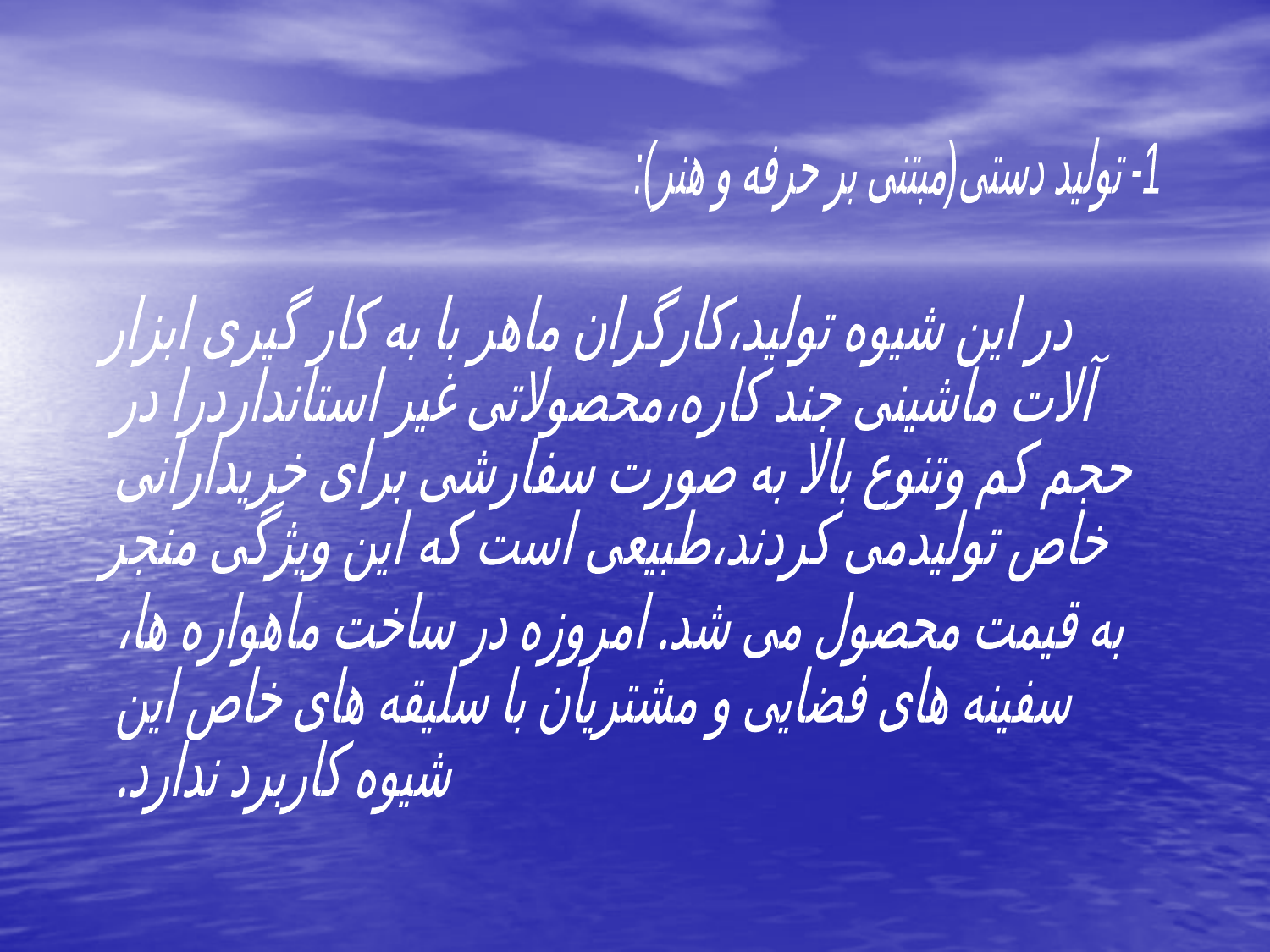

1- تولید دستی(مبتنی بر حرفه و هنر):
در این شیوه تولید،کارگران ماهر با به کار گیری ابزار
 آلات ماشینی جند کاره،محصولاتی غیر استانداردرا در
حجم کم وتنوع بالا به صورت سفارشی برای خریدارانی
خاص تولیدمی کردند،طبیعی است که این ویژگی منجر
به قیمت محصول می شد. امروزه در ساخت ماهواره ها،
سفینه های فضایی و مشتریان با سلیقه های خاص این
شیوه کاربرد ندارد.